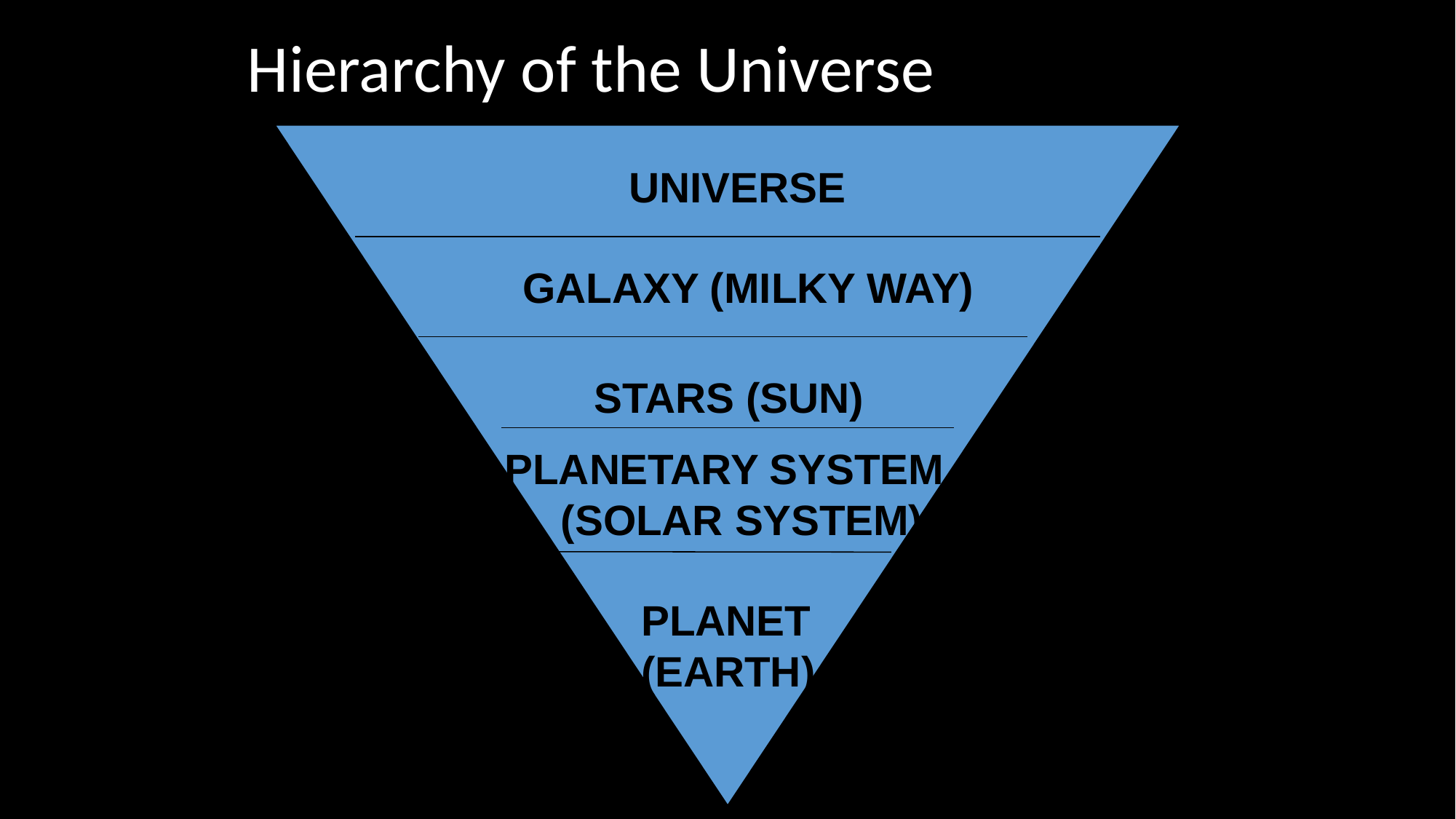

# Hierarchy of the Universe

UNIVERSE
GALAXY (MILKY WAY)
STARS (SUN)
PLANETARY SYSTEM    (SOLAR SYSTEM)
PLANET
(EARTH)